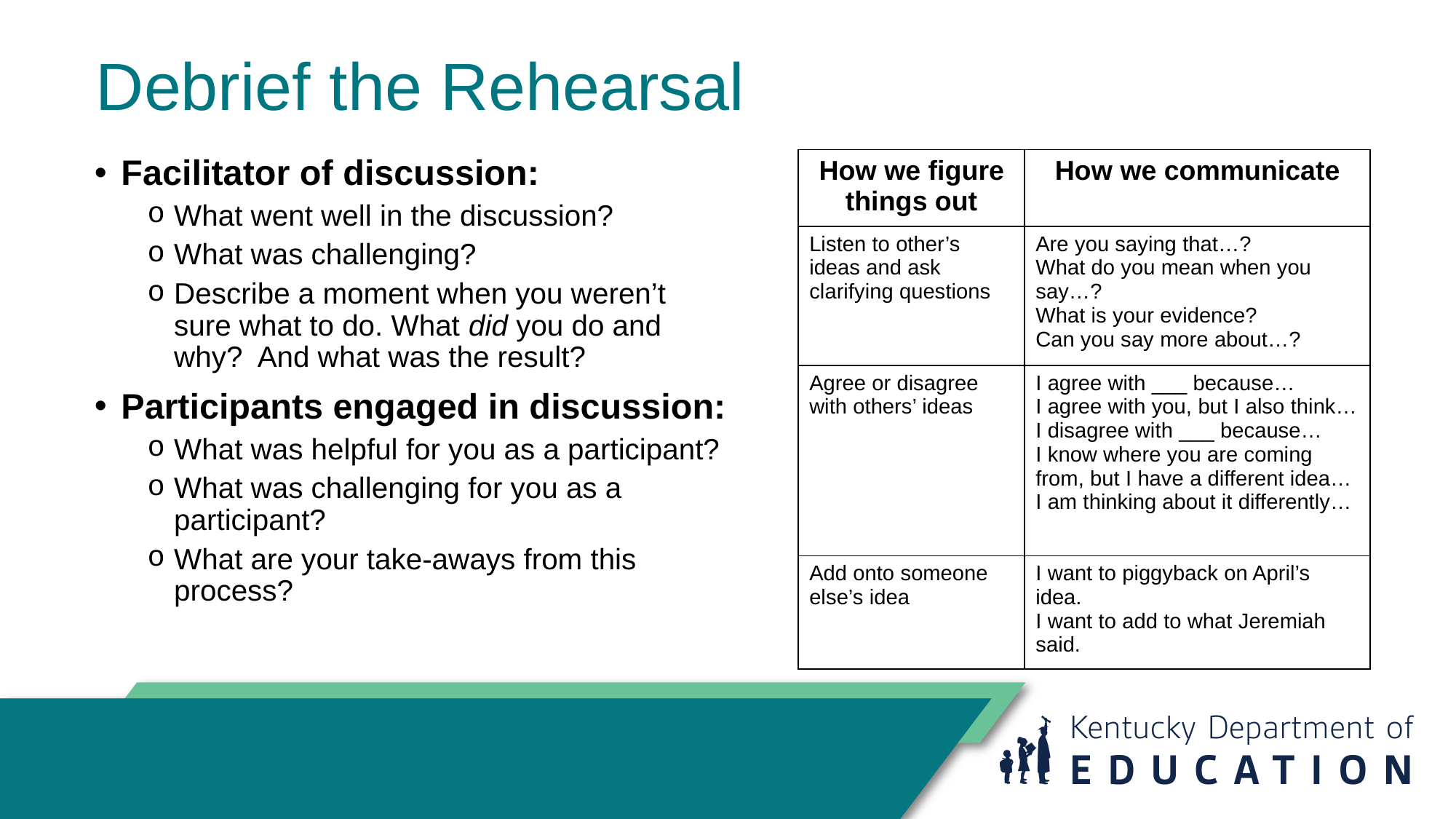

# Debrief the Rehearsal
| How we figure things out | How we communicate |
| --- | --- |
| Listen to other’s ideas and ask clarifying questions | Are you saying that…? What do you mean when you say…? What is your evidence? Can you say more about…? |
| Agree or disagree with others’ ideas | I agree with \_\_\_ because… I agree with you, but I also think… I disagree with \_\_\_ because… I know where you are coming from, but I have a different idea… I am thinking about it differently… |
| Add onto someone else’s idea | I want to piggyback on April’s idea.  I want to add to what Jeremiah said. |
Facilitator of discussion:
What went well in the discussion?
What was challenging?
Describe a moment when you weren’t sure what to do. What did you do and why?  And what was the result?
Participants engaged in discussion:
What was helpful for you as a participant?
What was challenging for you as a participant?
What are your take-aways from this process?